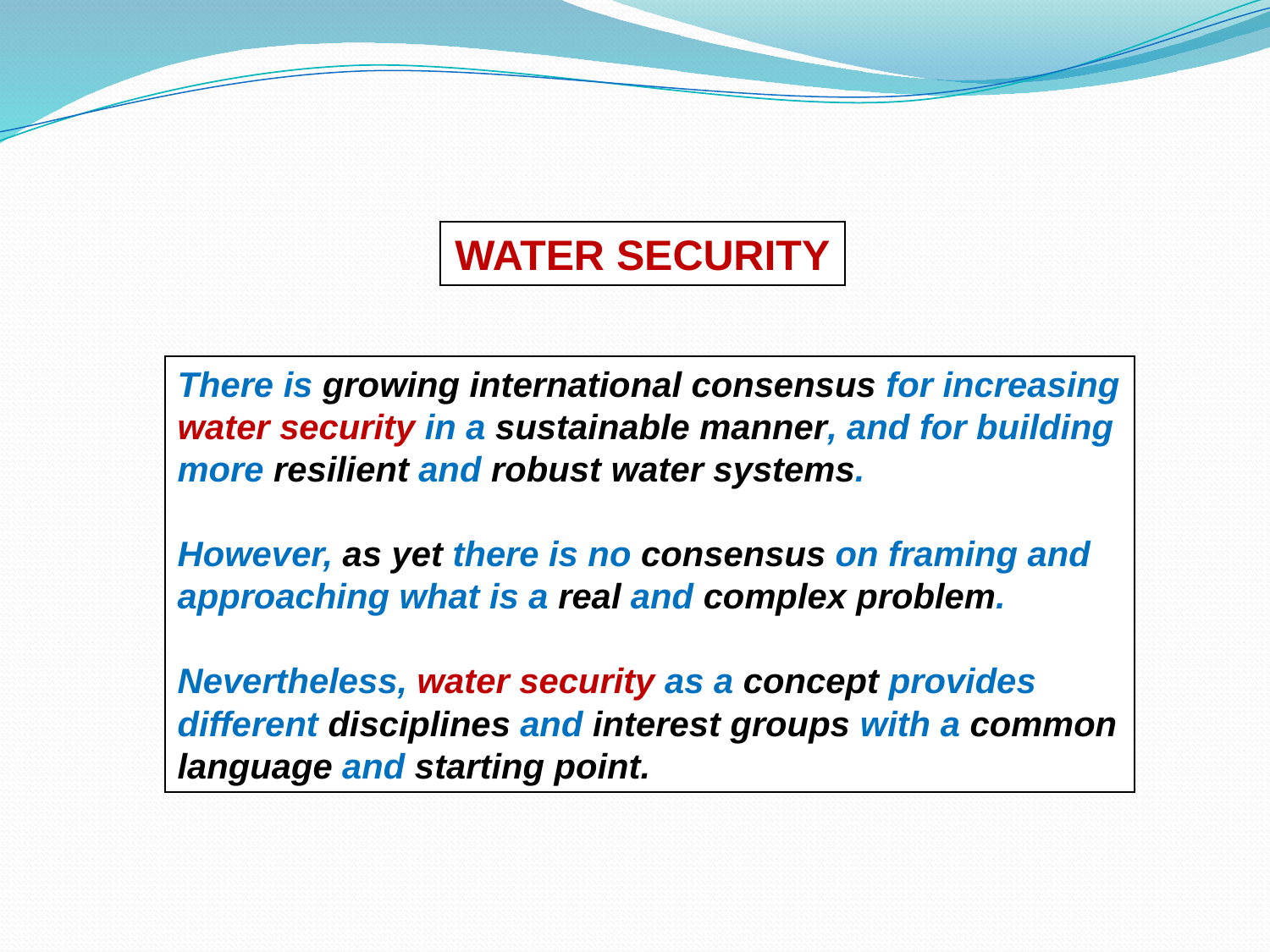

WATER SECURITY
There is growing international consensus for increasing water security in a sustainable manner, and for building more resilient and robust water systems.

However, as yet there is no consensus on framing and approaching what is a real and complex problem.

Nevertheless, water security as a concept provides different disciplines and interest groups with a common language and starting point.